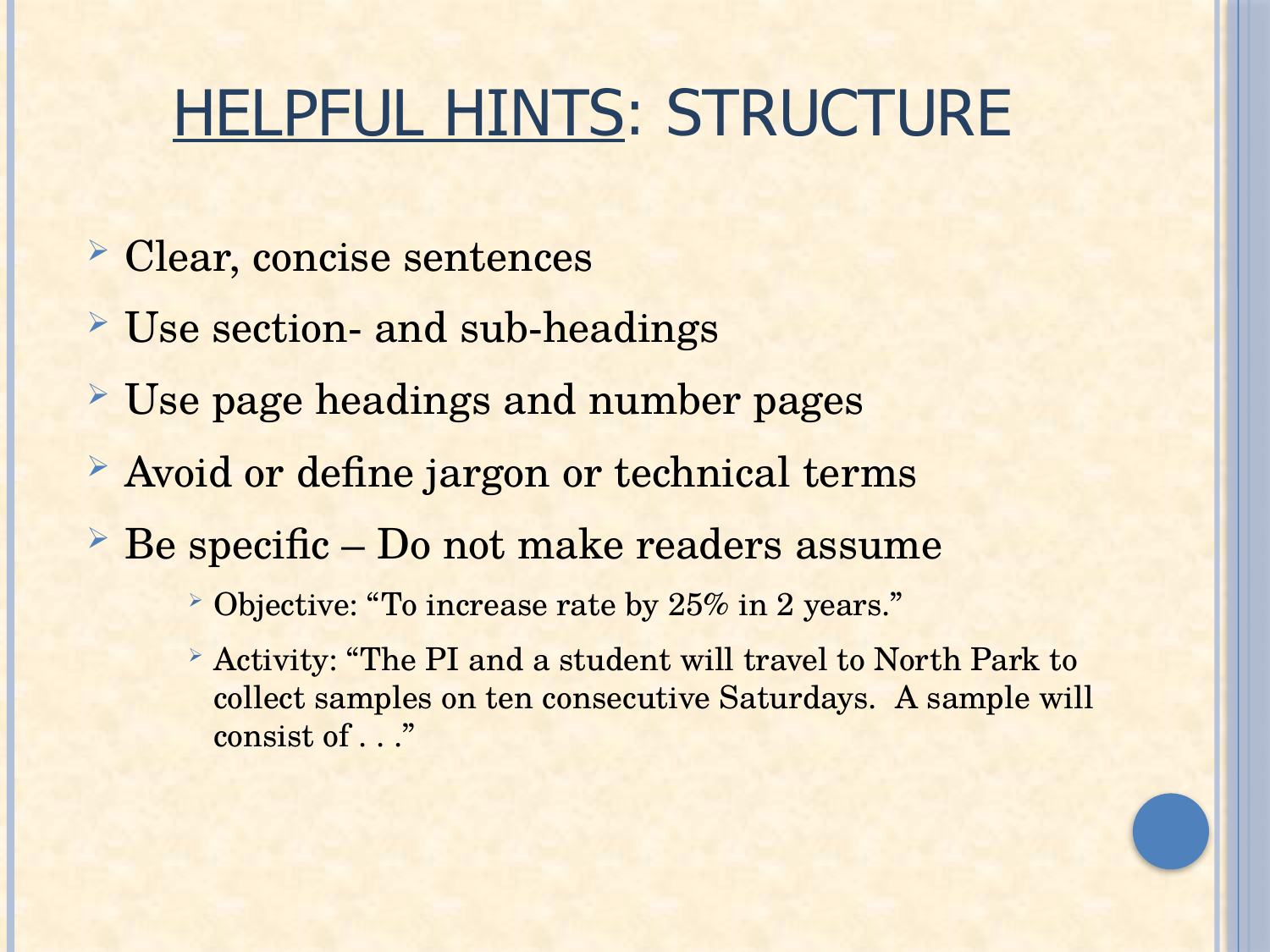

# Helpful Hints: Structure
Clear, concise sentences
Use section- and sub-headings
Use page headings and number pages
Avoid or define jargon or technical terms
Be specific – Do not make readers assume
Objective: “To increase rate by 25% in 2 years.”
Activity: “The PI and a student will travel to North Park to collect samples on ten consecutive Saturdays.  A sample will consist of . . .”